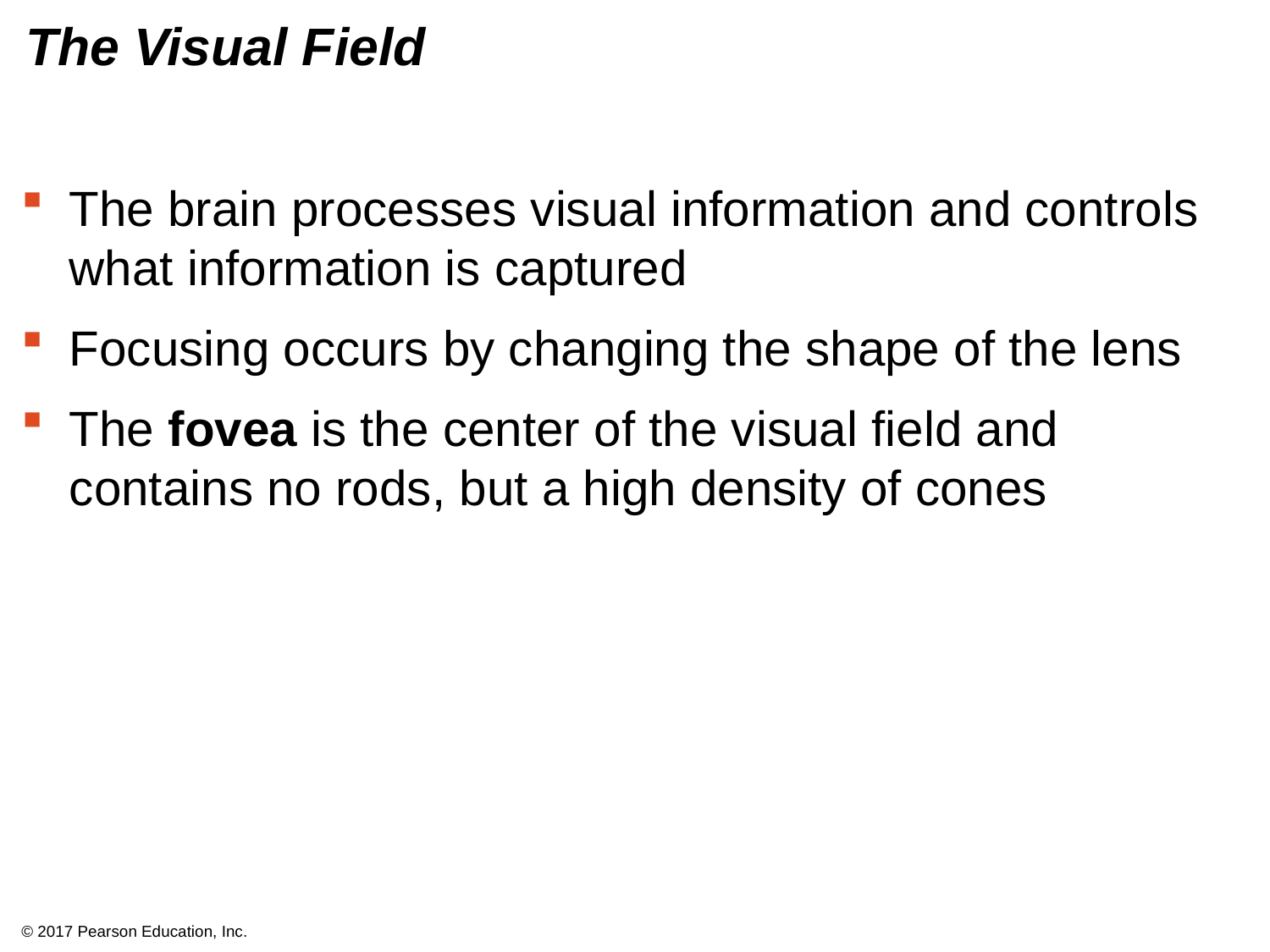

# The Visual Field
The brain processes visual information and controls what information is captured
Focusing occurs by changing the shape of the lens
The fovea is the center of the visual field and contains no rods, but a high density of cones